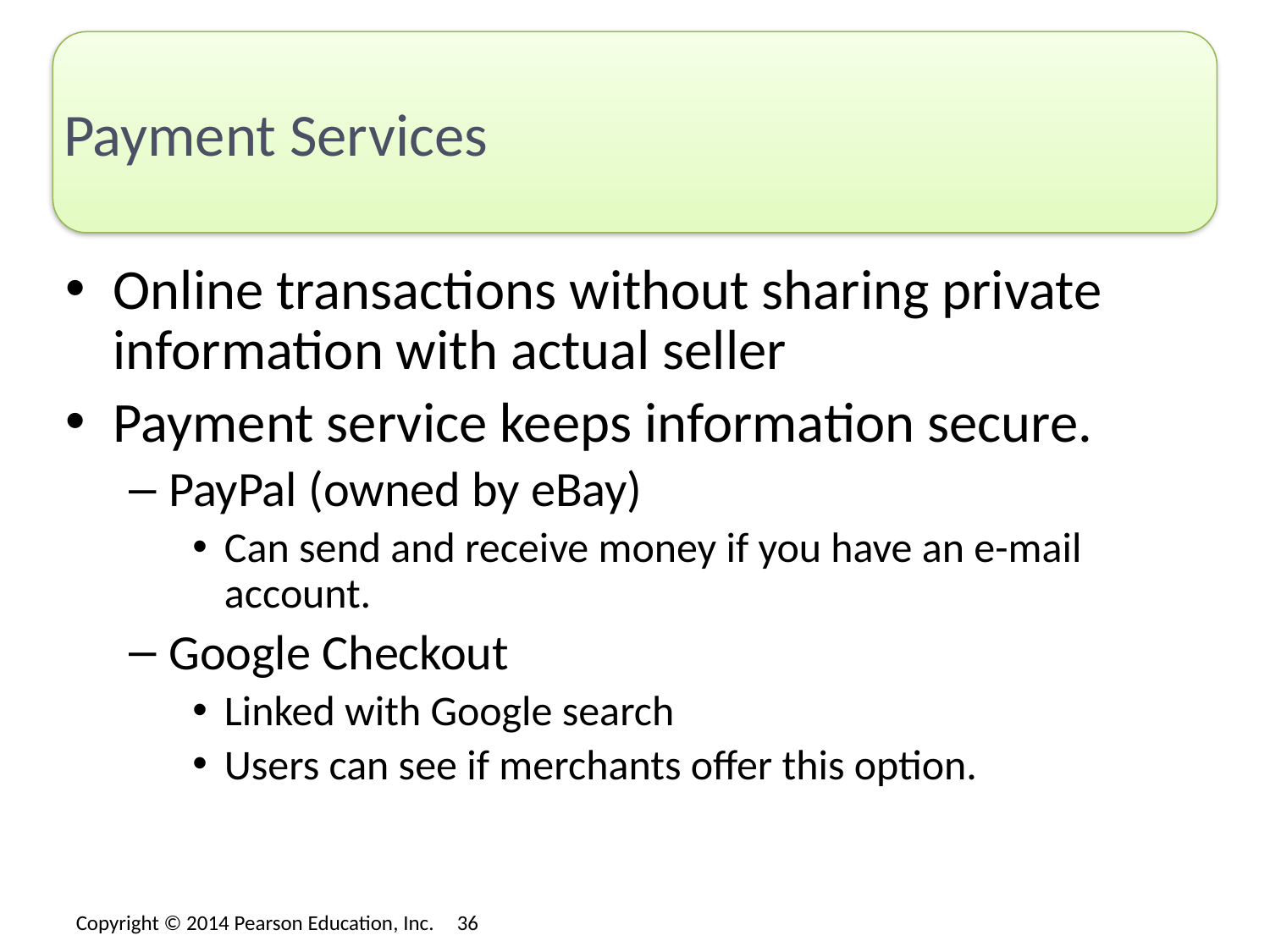

# Payment Services
Online transactions without sharing private information with actual seller
Payment service keeps information secure.
PayPal (owned by eBay)
Can send and receive money if you have an e-mail account.
Google Checkout
Linked with Google search
Users can see if merchants offer this option.